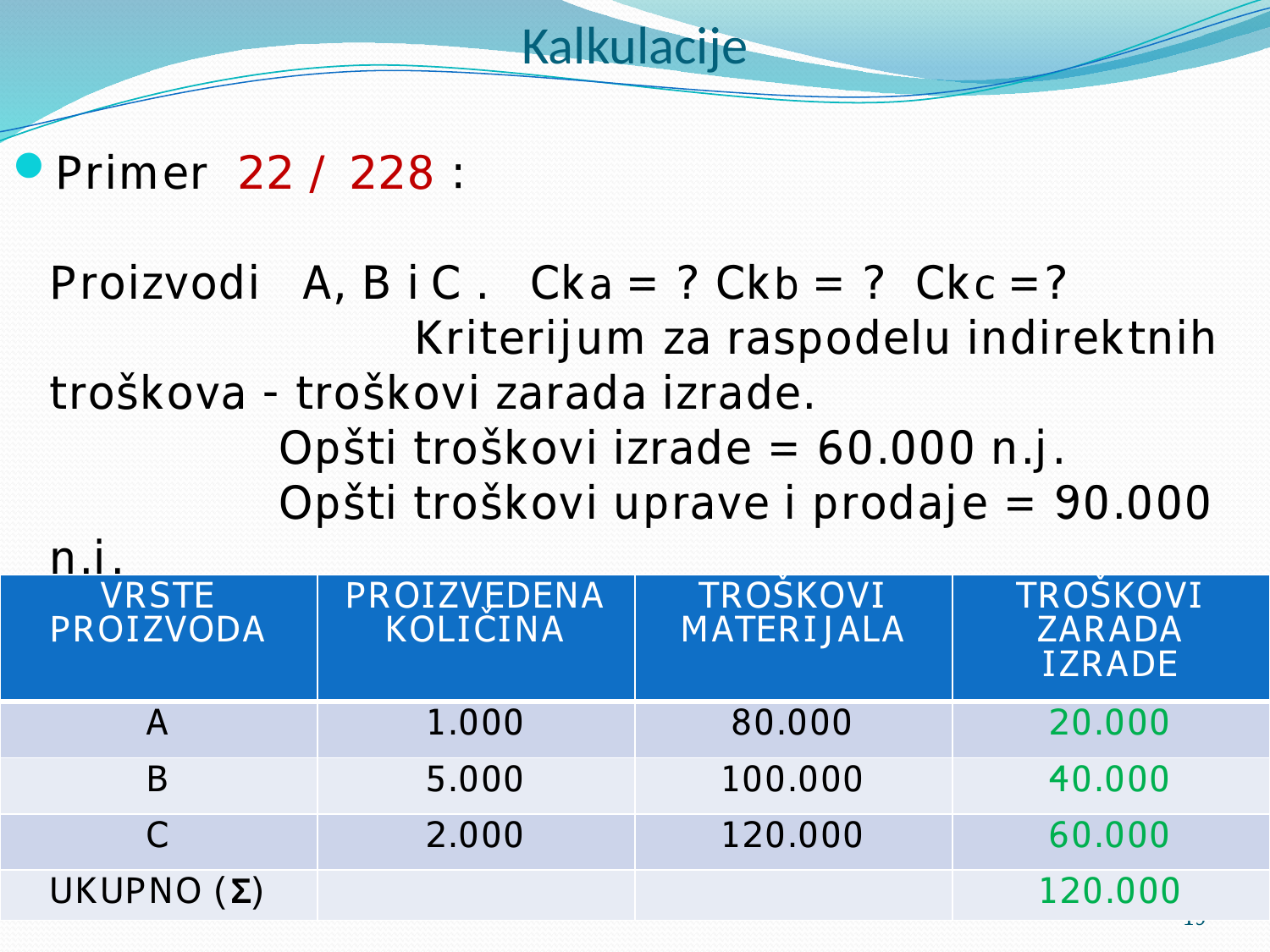

# Kalkulacije
Primer  22 / 228 :                                                            								    Proizvodi   A, B i C .   Cka = ? Ckb = ?  Ckc =?                                         Kriterijum za raspodelu indirektnih troškova - troškovi zarada izrade.                                                  Opšti troškovi izrade = 60.000 n.j.                               Opšti troškovi uprave i prodaje = 90.000 n.j.

| VRSTE PROIZVODA | PROIZVEDENA KOLIČINA | TROŠKOVI MATERIJALA | TROŠKOVI ZARADA IZRADE |
| --- | --- | --- | --- |
| A | 1.000 | 80.000 | 20.000 |
| B | 5.000 | 100.000 | 40.000 |
| C | 2.000 | 120.000 | 60.000 |
| UKUPNO (Σ) |  |  | 120.000 |
19